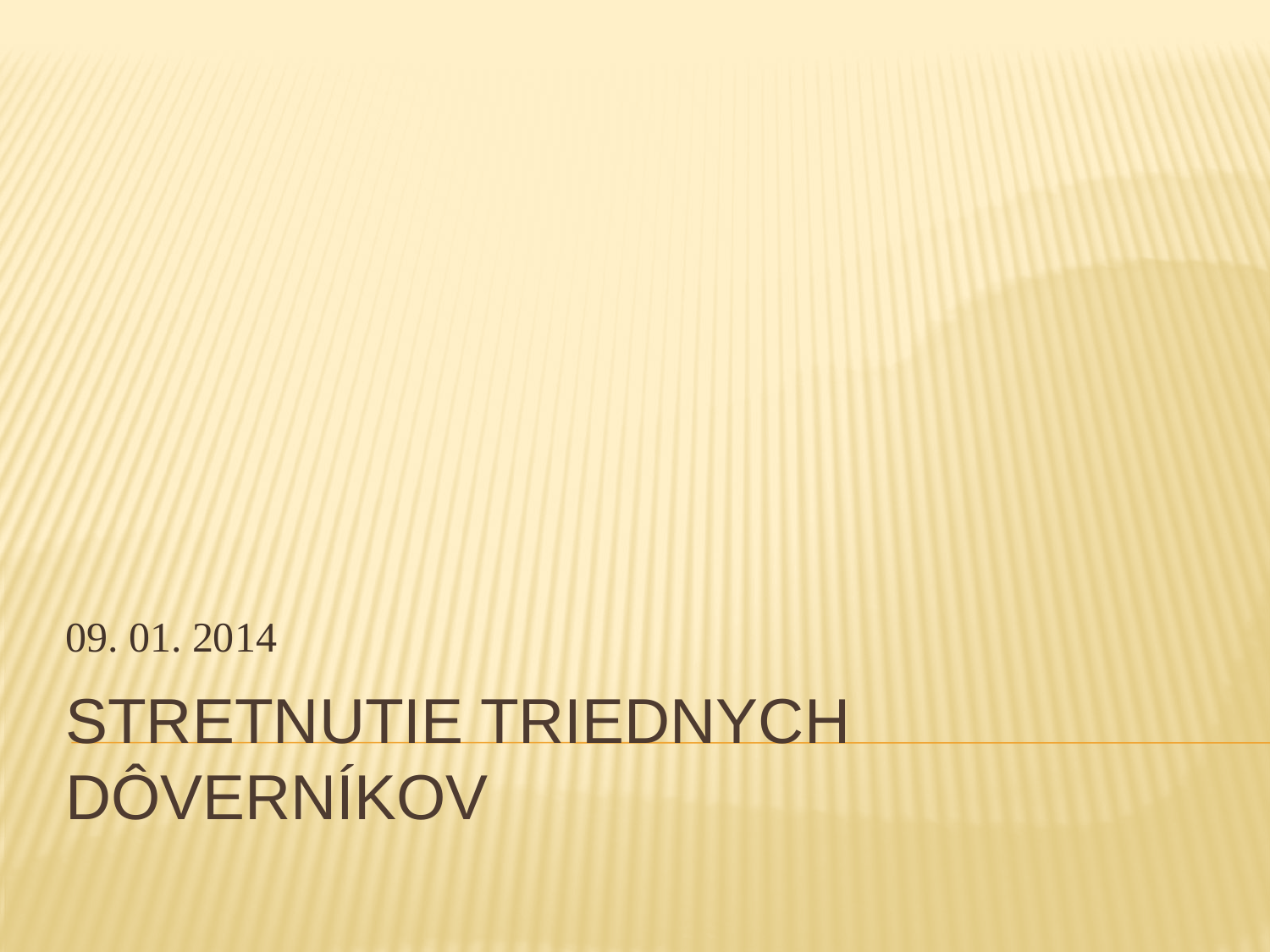

09. 01. 2014
# Stretnutie triednych dôverníkov